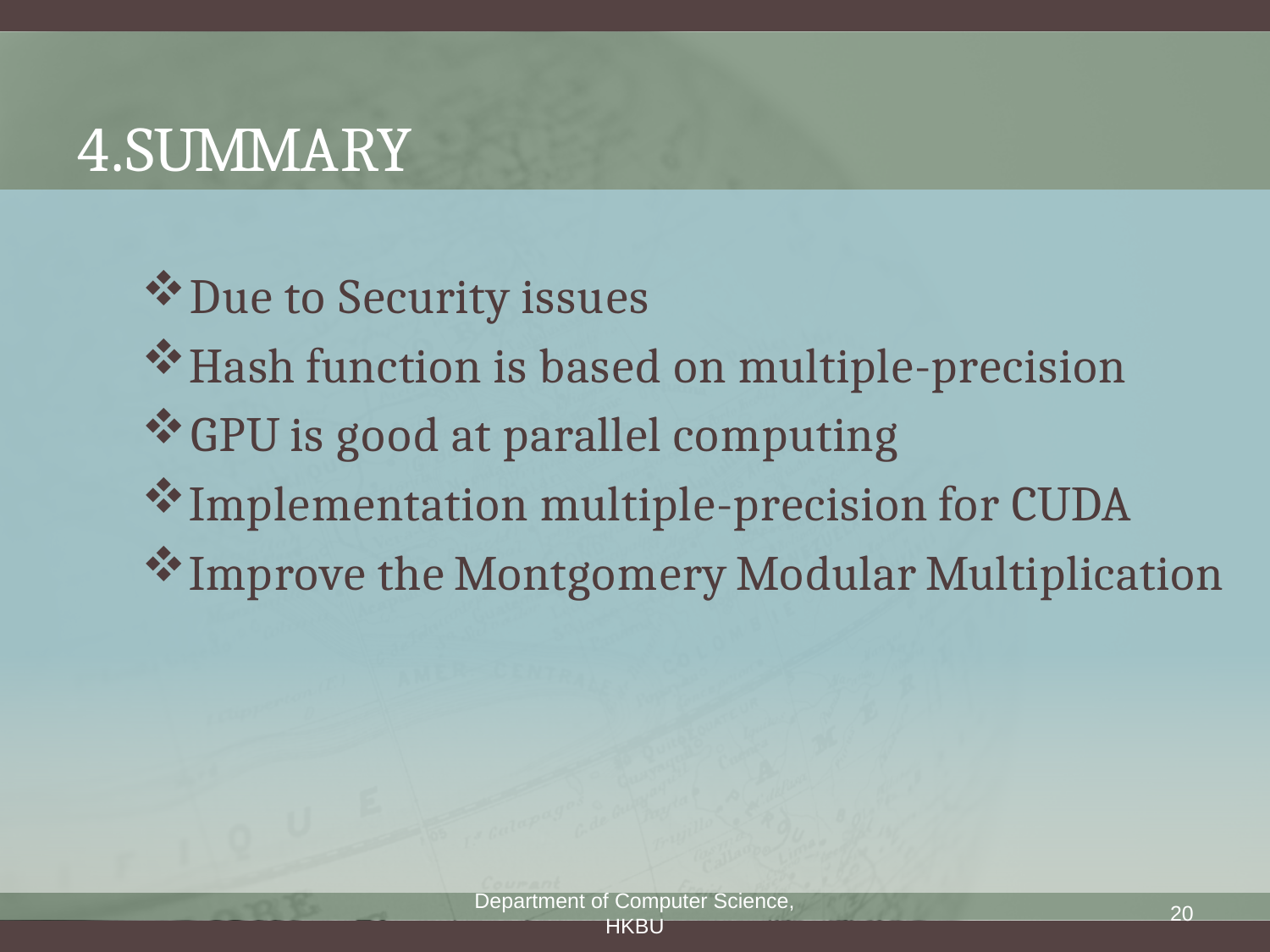

# 4.Summary
Due to Security issues
Hash function is based on multiple-precision
GPU is good at parallel computing
Implementation multiple-precision for CUDA
Improve the Montgomery Modular Multiplication

Department of Computer Science, HKBU
20